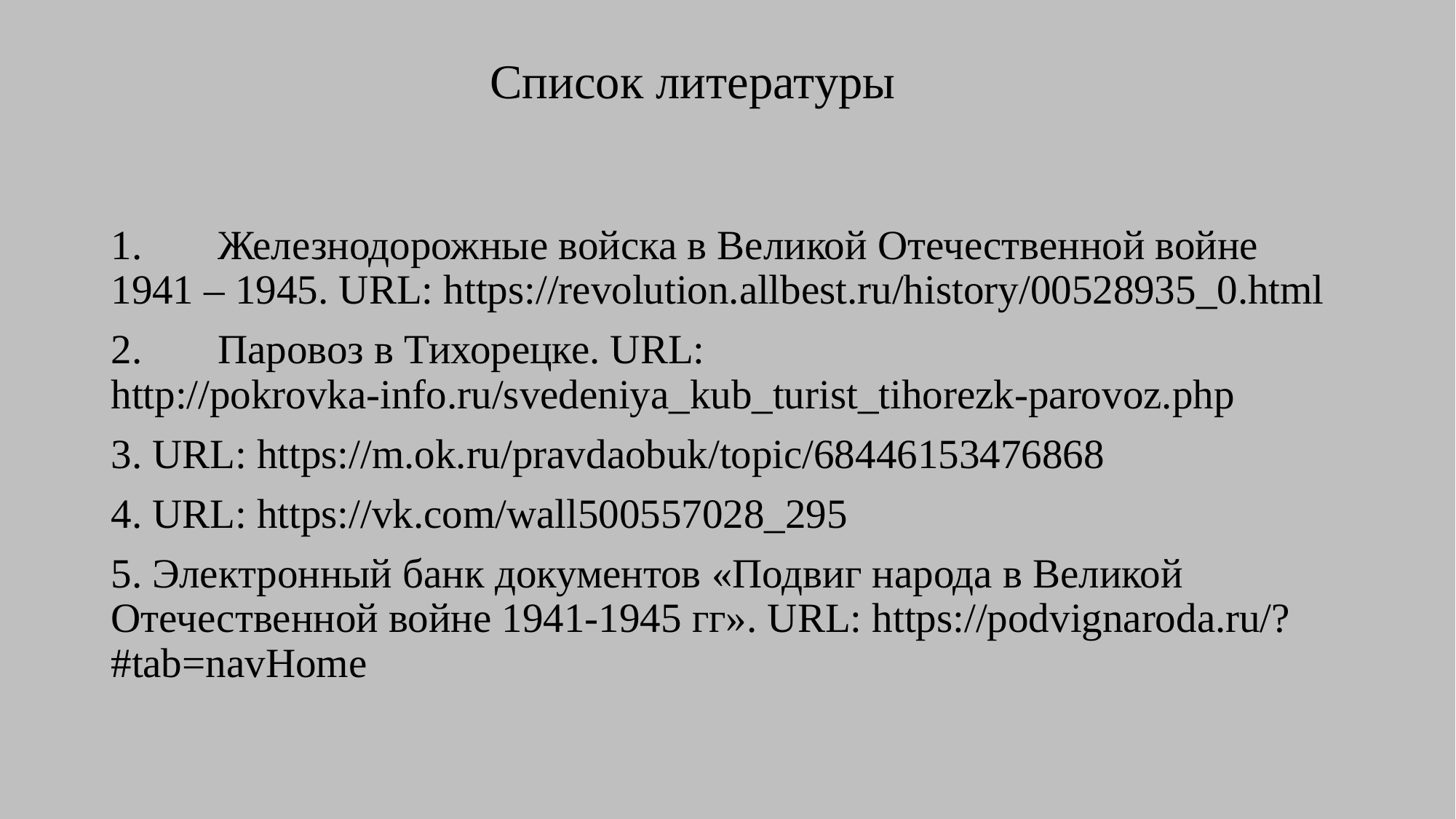

# Список литературы
1.	Железнодорожные войска в Великой Отечественной войне 1941 – 1945. URL: https://revolution.allbest.ru/history/00528935_0.html
2.	Паровоз в Тихорецке. URL: http://pokrovka-info.ru/svedeniya_kub_turist_tihorezk-parovoz.php
3. URL: https://m.ok.ru/pravdaobuk/topic/68446153476868
4. URL: https://vk.com/wall500557028_295
5. Электронный банк документов «Подвиг народа в Великой Отечественной войне 1941-1945 гг». URL: https://podvignaroda.ru/?#tab=navHome